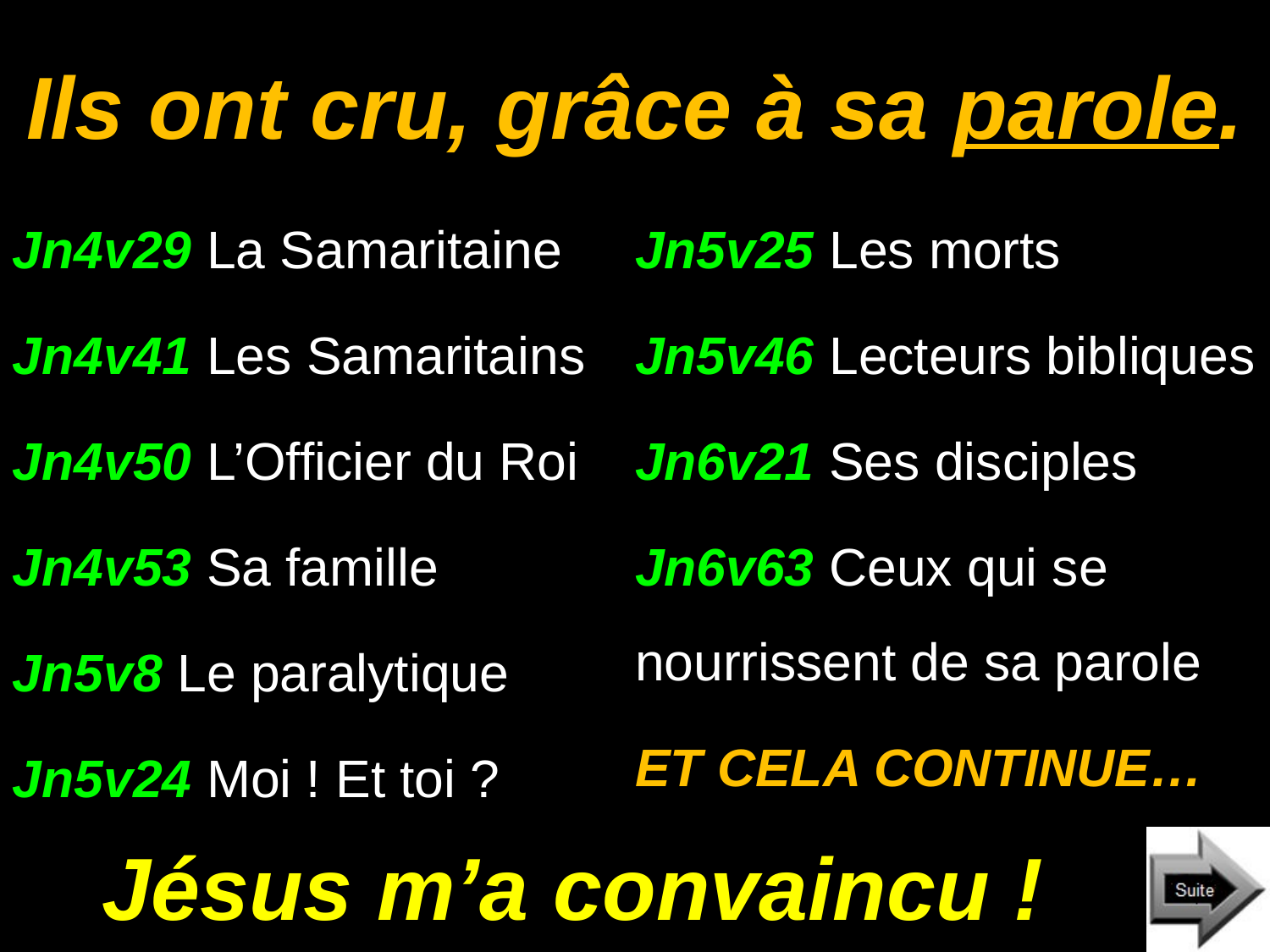

# Ils ont cru, grâce à sa parole.
Jn4v29 La Samaritaine
Jn4v41 Les Samaritains
Jn4v50 L’Officier du Roi
Jn4v53 Sa famille
Jn5v8 Le paralytique
Jn5v24 Moi ! Et toi ?
Jn5v25 Les morts
Jn5v46 Lecteurs bibliques
Jn6v21 Ses disciples
Jn6v63 Ceux qui se nourrissent de sa parole
ET CELA CONTINUE…
Jésus m’a convaincu !